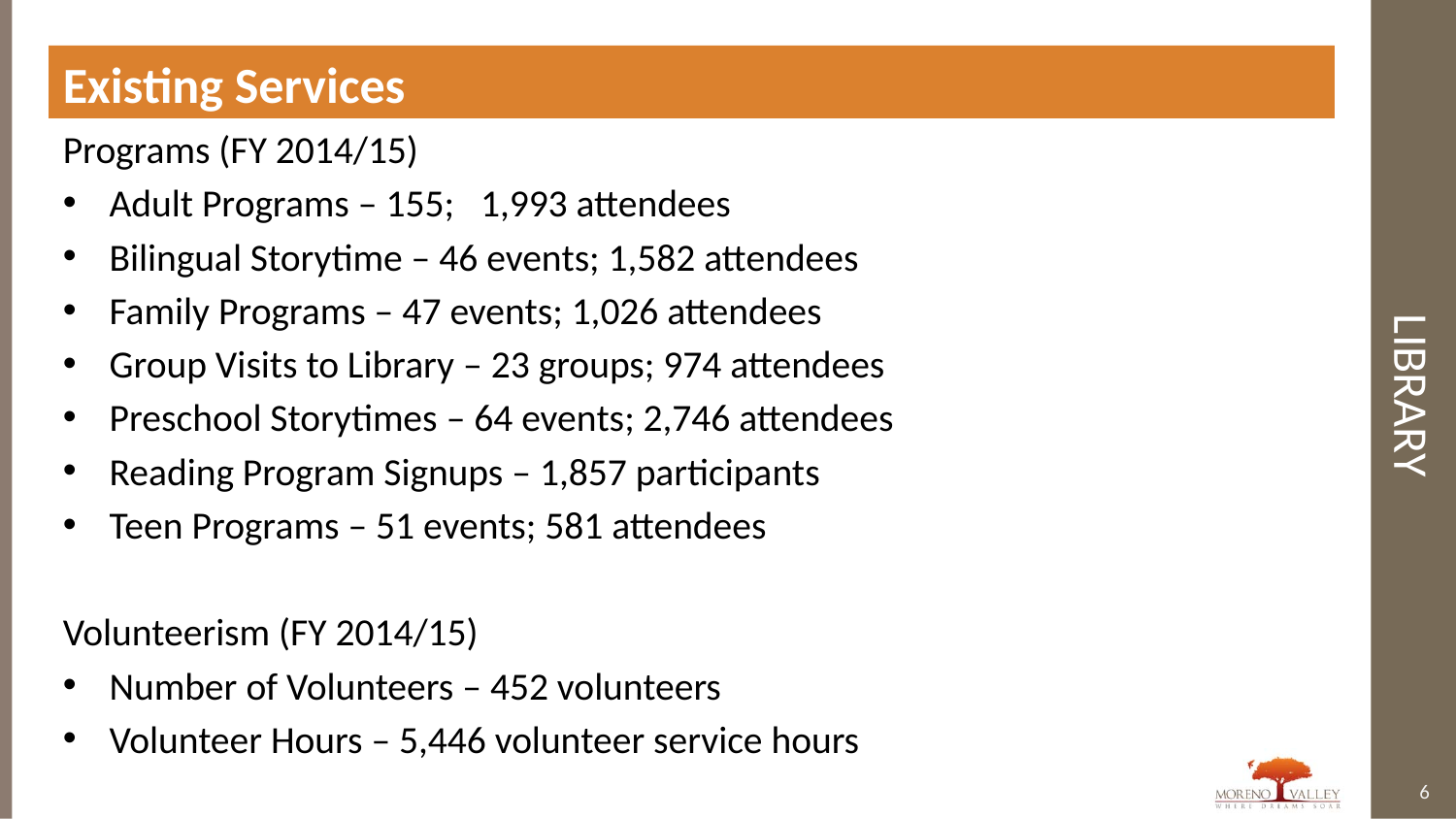

Existing Services
# Library
Programs (FY 2014/15)
Adult Programs – 155;   1,993 attendees
Bilingual Storytime – 46 events; 1,582 attendees
Family Programs – 47 events; 1,026 attendees
Group Visits to Library – 23 groups; 974 attendees
Preschool Storytimes – 64 events; 2,746 attendees
Reading Program Signups – 1,857 participants
Teen Programs – 51 events; 581 attendees

Volunteerism (FY 2014/15)
Number of Volunteers – 452 volunteers
Volunteer Hours – 5,446 volunteer service hours

6